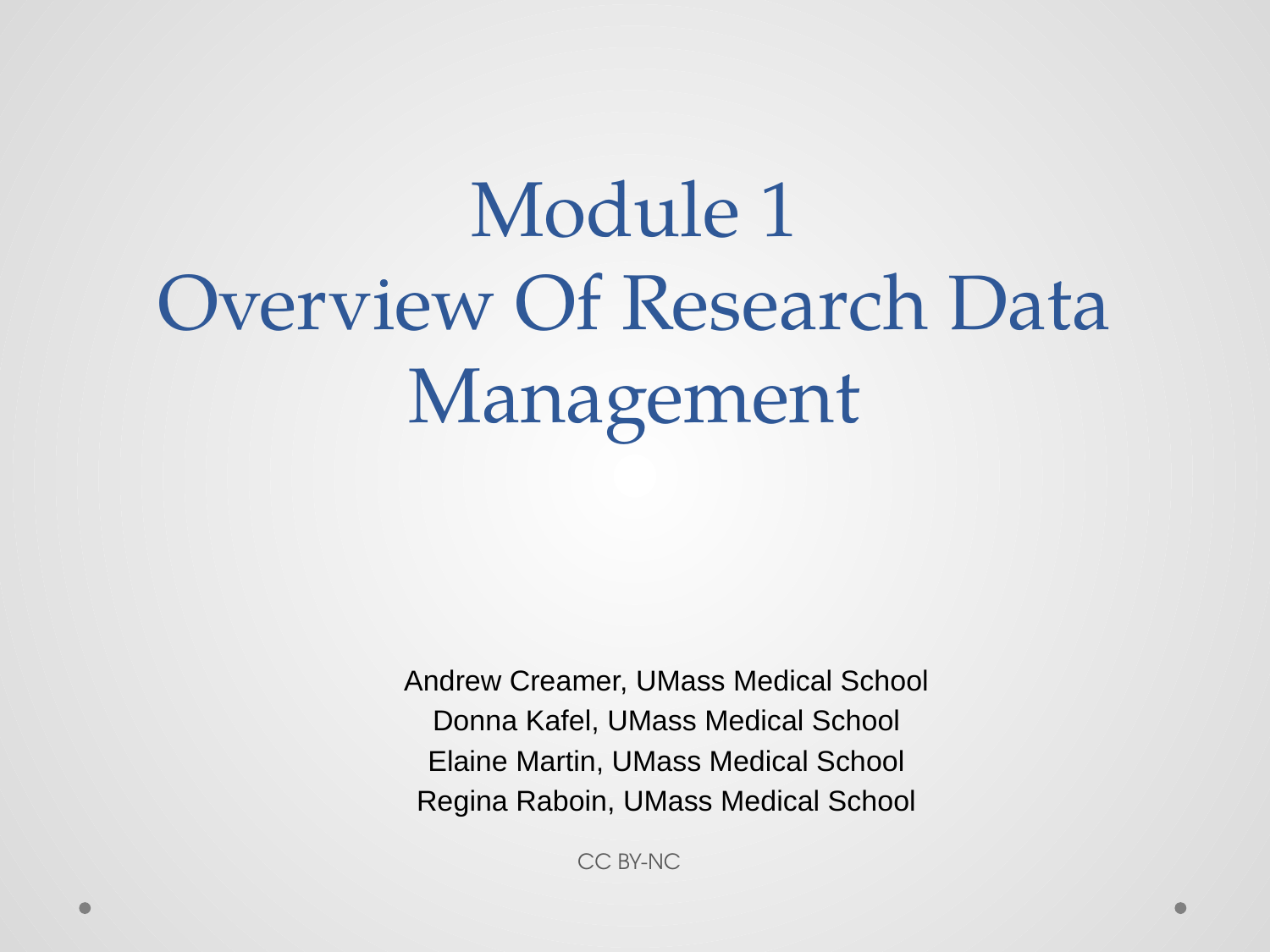

# Module 1 Overview Of Research Data Management
Andrew Creamer, UMass Medical School
Donna Kafel, UMass Medical School
Elaine Martin, UMass Medical School
Regina Raboin, UMass Medical School
                CC BY-NC